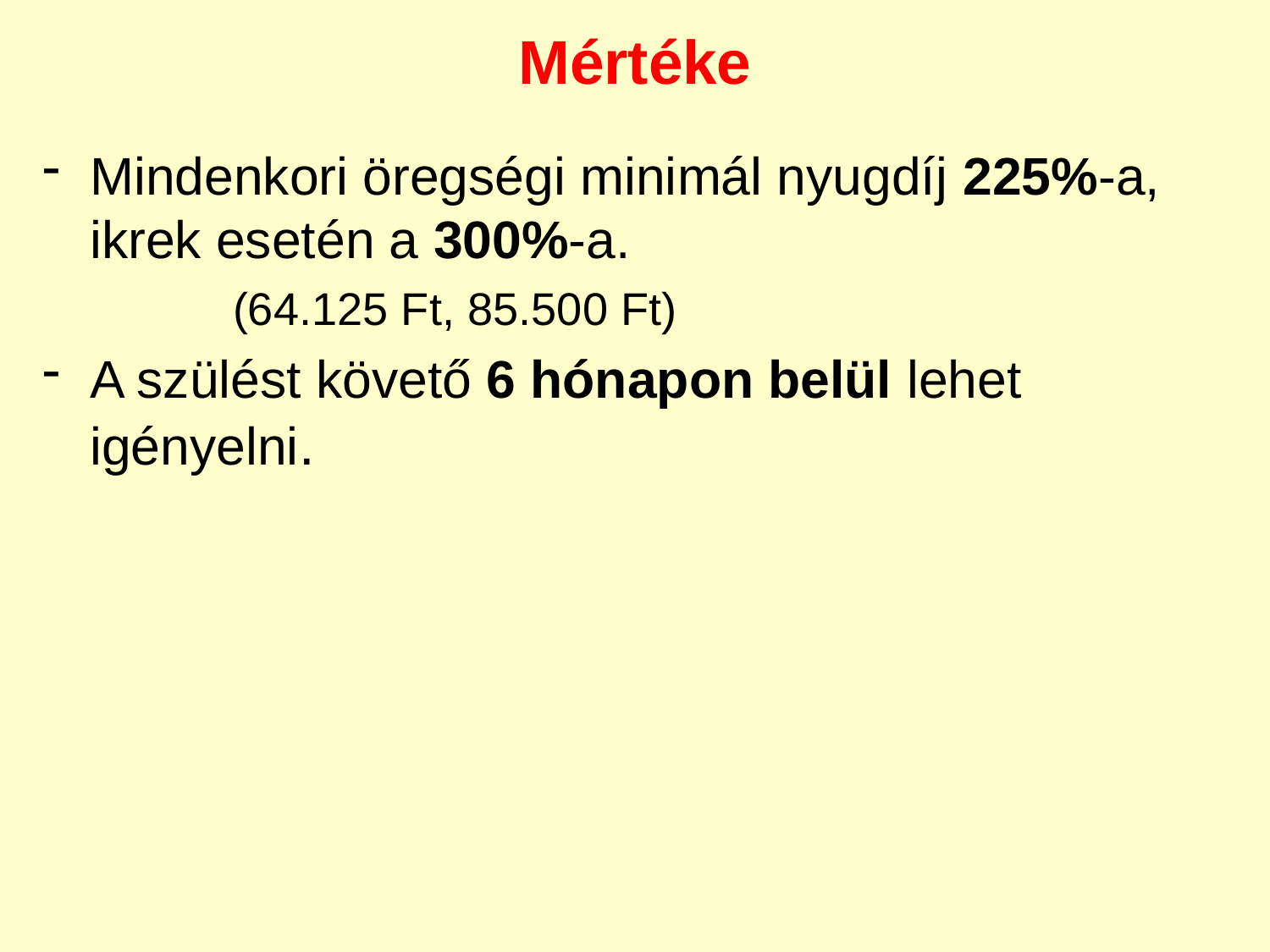

Mértéke
Mindenkori öregségi minimál nyugdíj 225%-a, ikrek esetén a 300%-a.
	(64.125 Ft, 85.500 Ft)
A szülést követő 6 hónapon belül lehet igényelni.